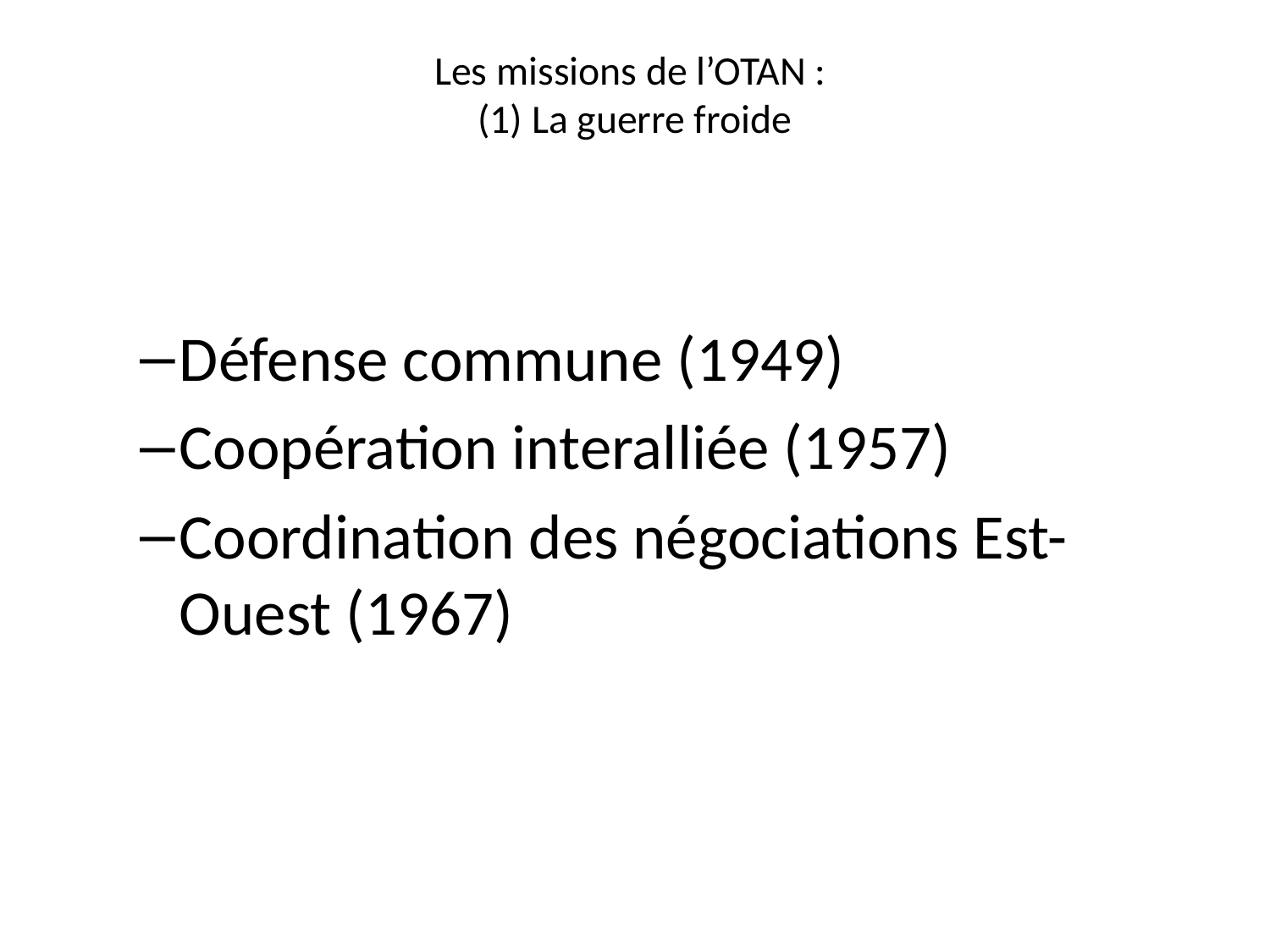

# Les missions de l’OTAN : (1) La guerre froide

Défense commune (1949)
Coopération interalliée (1957)
Coordination des négociations Est-Ouest (1967)